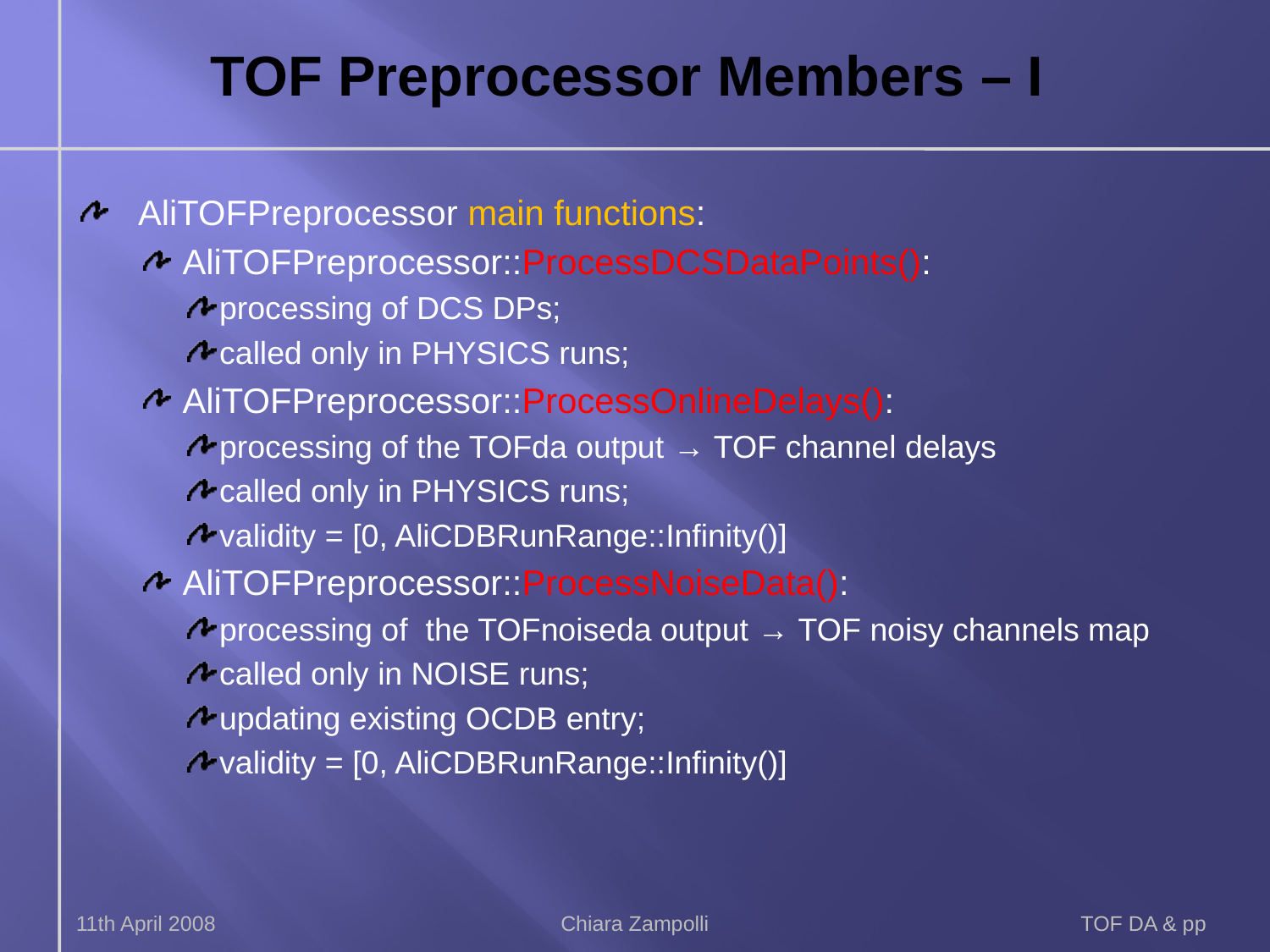

# TOF Preprocessor Members – I
AliTOFPreprocessor main functions:
AliTOFPreprocessor::ProcessDCSDataPoints():
processing of DCS DPs;
called only in PHYSICS runs;
AliTOFPreprocessor::ProcessOnlineDelays():
processing of the TOFda output → TOF channel delays
called only in PHYSICS runs;
validity = [0, AliCDBRunRange::Infinity()]
AliTOFPreprocessor::ProcessNoiseData():
processing of  the TOFnoiseda output → TOF noisy channels map
called only in NOISE runs;
updating existing OCDB entry;
validity = [0, AliCDBRunRange::Infinity()]

11th April 2008
Chiara Zampolli
TOF DA & pp